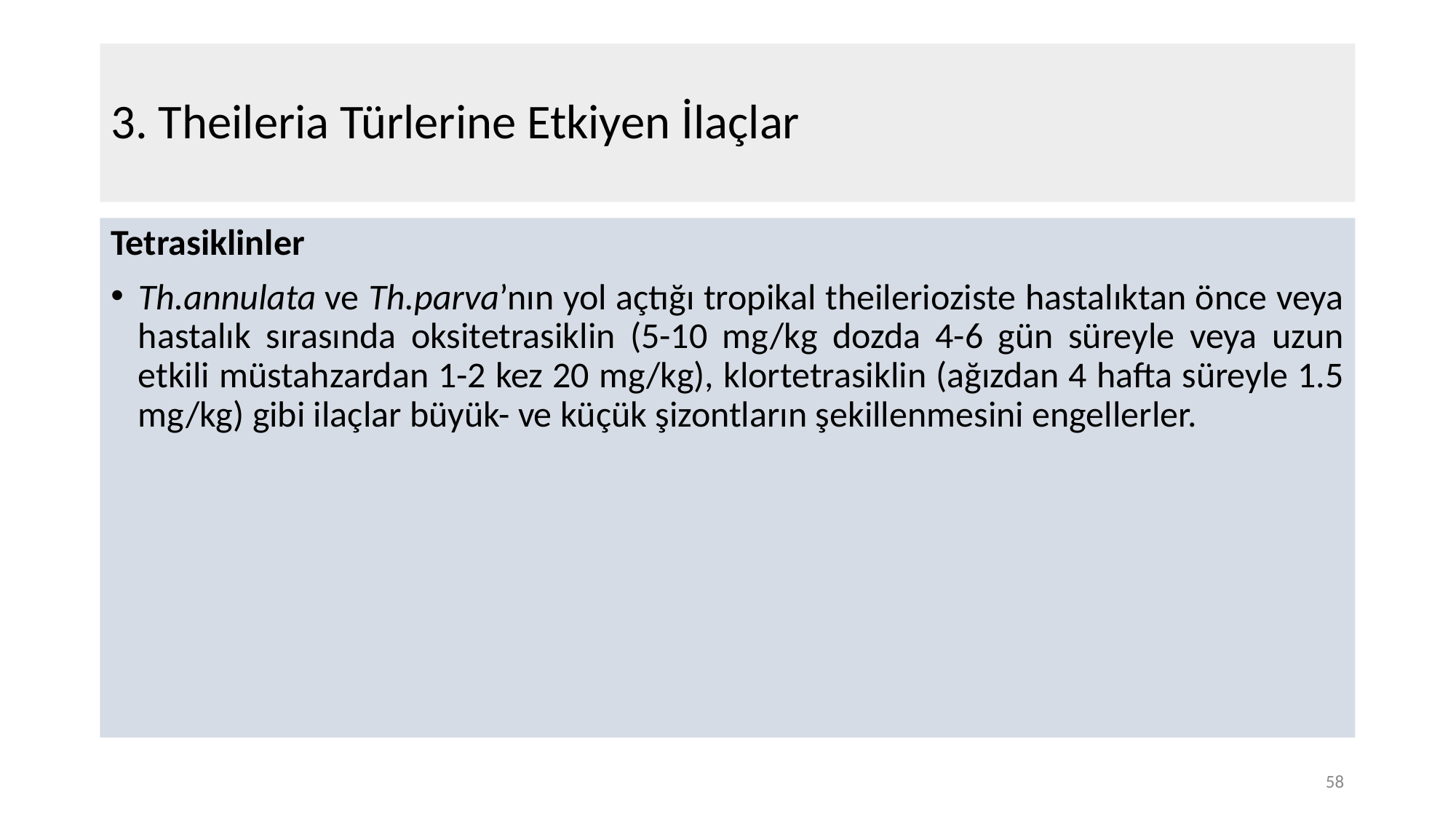

# 3. Theileria Türlerine Etkiyen İlaçlar
Tetrasiklinler
Th.annulata ve Th.parva’nın yol açtığı tropikal theilerioziste hastalıktan önce veya hastalık sırasında oksitetrasiklin (5-10 mg/kg dozda 4-6 gün süreyle veya uzun etkili müstahzardan 1-2 kez 20 mg/kg), klortetrasiklin (ağızdan 4 hafta süreyle 1.5 mg/kg) gibi ilaçlar büyük- ve küçük şizontların şekillenmesini engellerler.
58